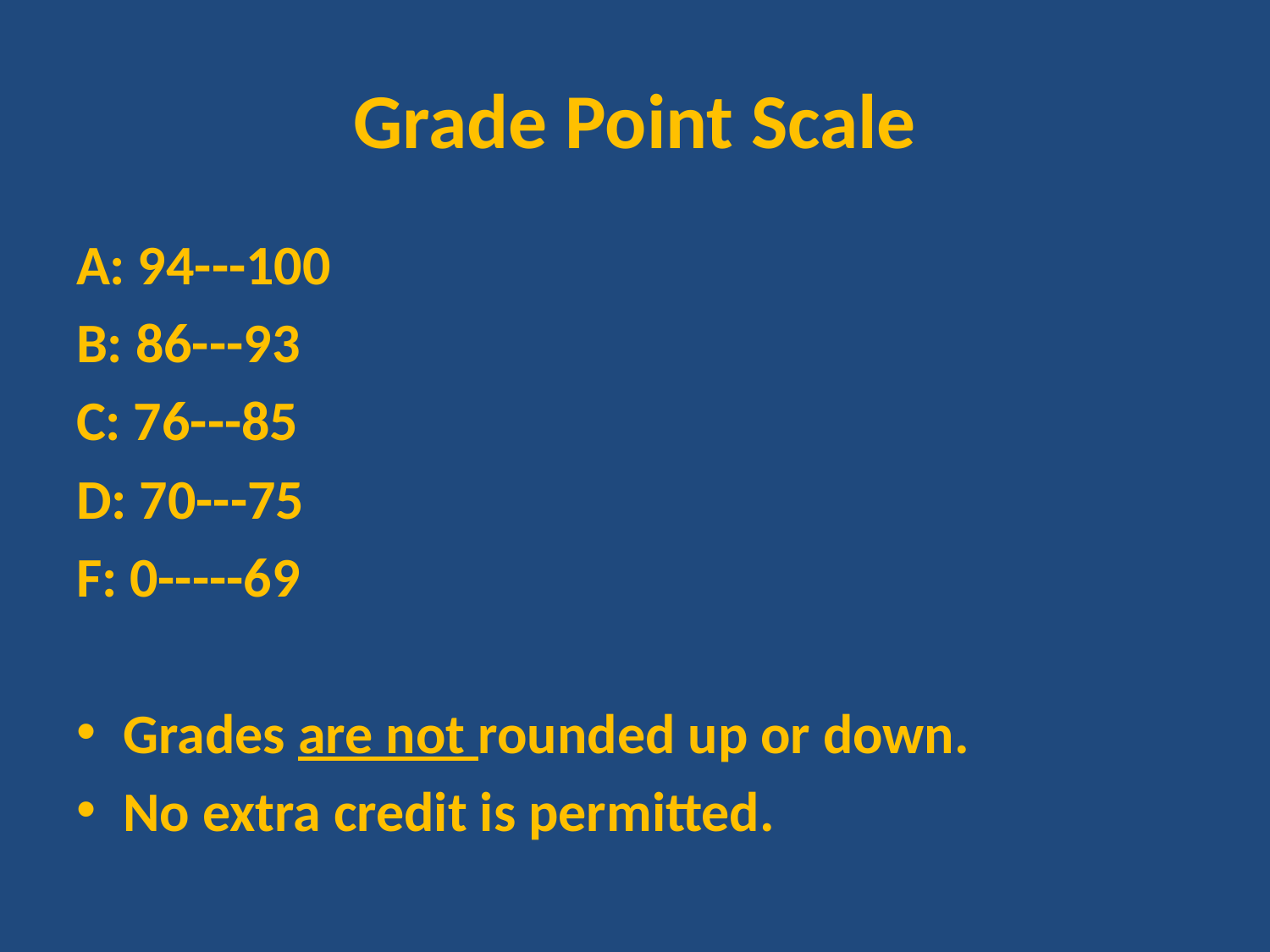

# Grade Point Scale
A: 94---100
B: 86---93
C: 76---85
D: 70---75
F: 0-----69

Grades are not rounded up or down.
No extra credit is permitted.